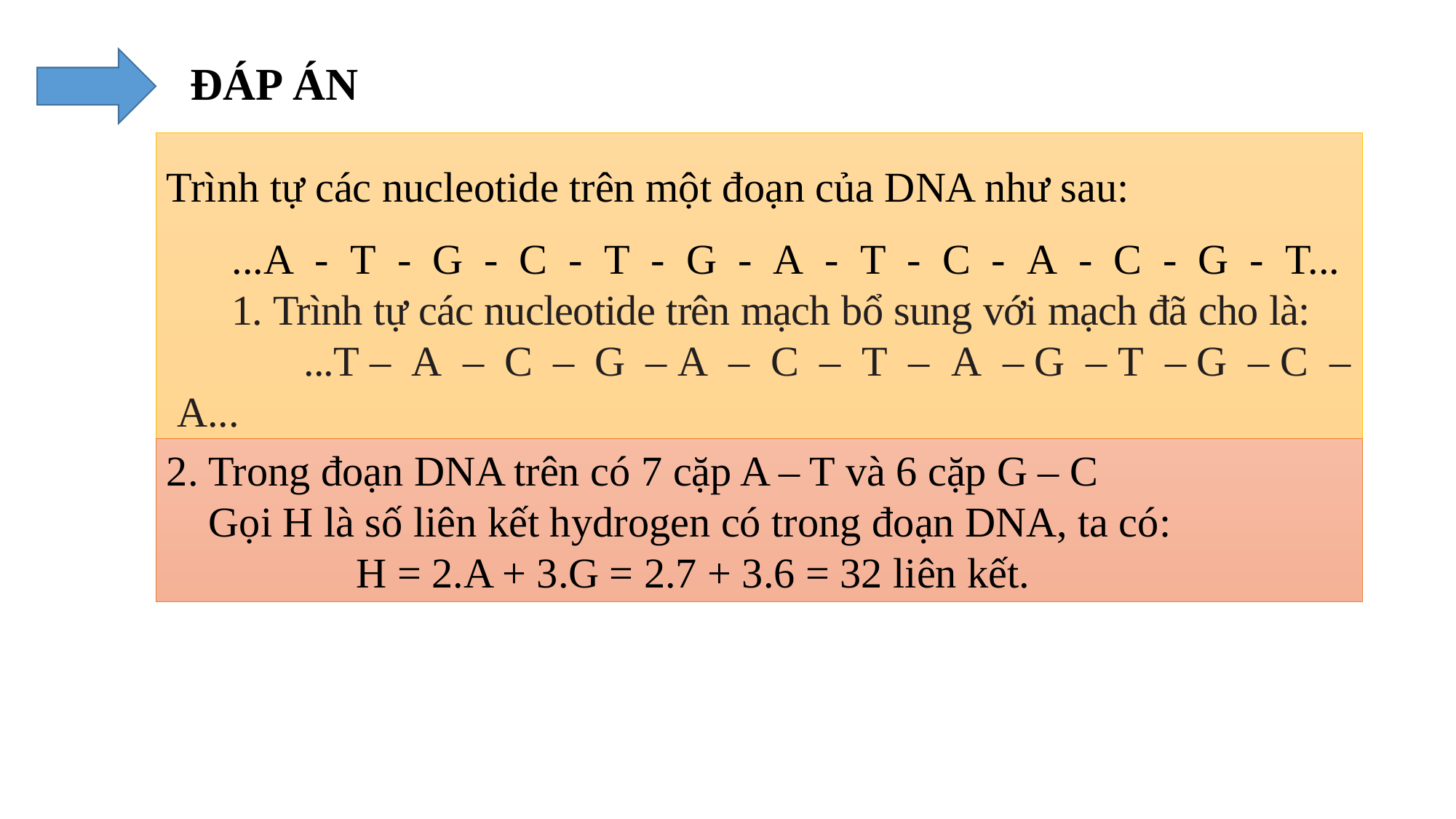

ĐÁP ÁN
Trình tự các nucleotide trên một đoạn của DNA như sau:
...A  -  T  -  G  -  C  -  T  -  G  -  A  -  T  -  C  -  A  -  C  -  G  -  T...
1. Trình tự các nucleotide trên mạch bổ sung với mạch đã cho là:
       ...T –  A  –  C  –  G  – A  –  C  –  T  –  A  – G  – T  – G  – C  –  A...
2. Trong đoạn DNA trên có 7 cặp A – T và 6 cặp G – C
    Gọi H là số liên kết hydrogen có trong đoạn DNA, ta có:
                  H = 2.A + 3.G = 2.7 + 3.6 = 32 liên kết.